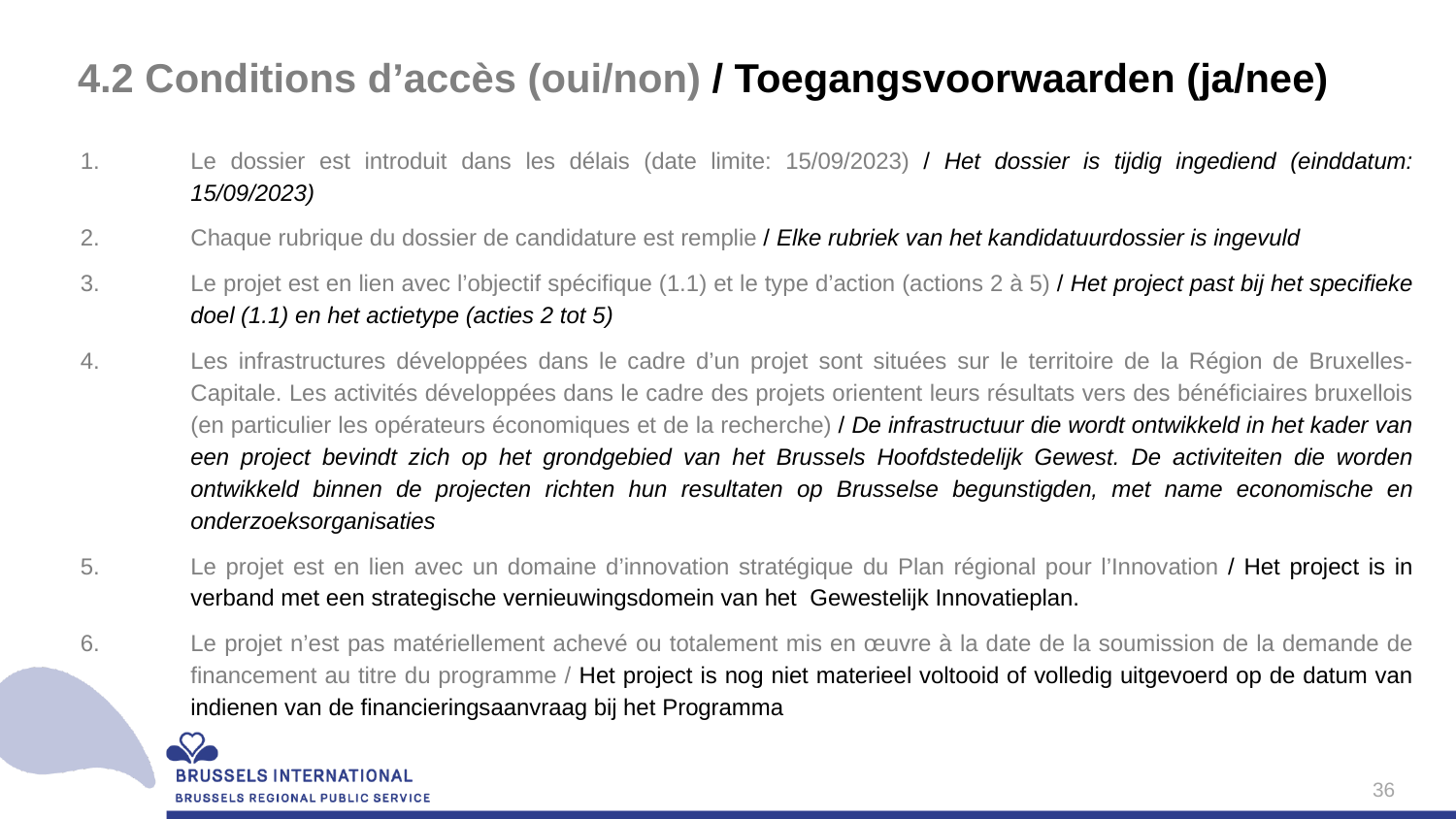

# 4.2 Conditions d’accès (oui/non) / Toegangsvoorwaarden (ja/nee)
Le dossier est introduit dans les délais (date limite: 15/09/2023) / Het dossier is tijdig ingediend (einddatum: 15/09/2023)
Chaque rubrique du dossier de candidature est remplie / Elke rubriek van het kandidatuurdossier is ingevuld
Le projet est en lien avec l’objectif spécifique (1.1) et le type d’action (actions 2 à 5) / Het project past bij het specifieke doel (1.1) en het actietype (acties 2 tot 5)
Les infrastructures développées dans le cadre d’un projet sont situées sur le territoire de la Région de Bruxelles-Capitale. Les activités développées dans le cadre des projets orientent leurs résultats vers des bénéficiaires bruxellois (en particulier les opérateurs économiques et de la recherche) / De infrastructuur die wordt ontwikkeld in het kader van een project bevindt zich op het grondgebied van het Brussels Hoofdstedelijk Gewest. De activiteiten die worden ontwikkeld binnen de projecten richten hun resultaten op Brusselse begunstigden, met name economische en onderzoeksorganisaties
Le projet est en lien avec un domaine d’innovation stratégique du Plan régional pour l’Innovation / Het project is in verband met een strategische vernieuwingsdomein van het  Gewestelijk Innovatieplan.
Le projet n’est pas matériellement achevé ou totalement mis en œuvre à la date de la soumission de la demande de financement au titre du programme / Het project is nog niet materieel voltooid of volledig uitgevoerd op de datum van indienen van de financieringsaanvraag bij het Programma